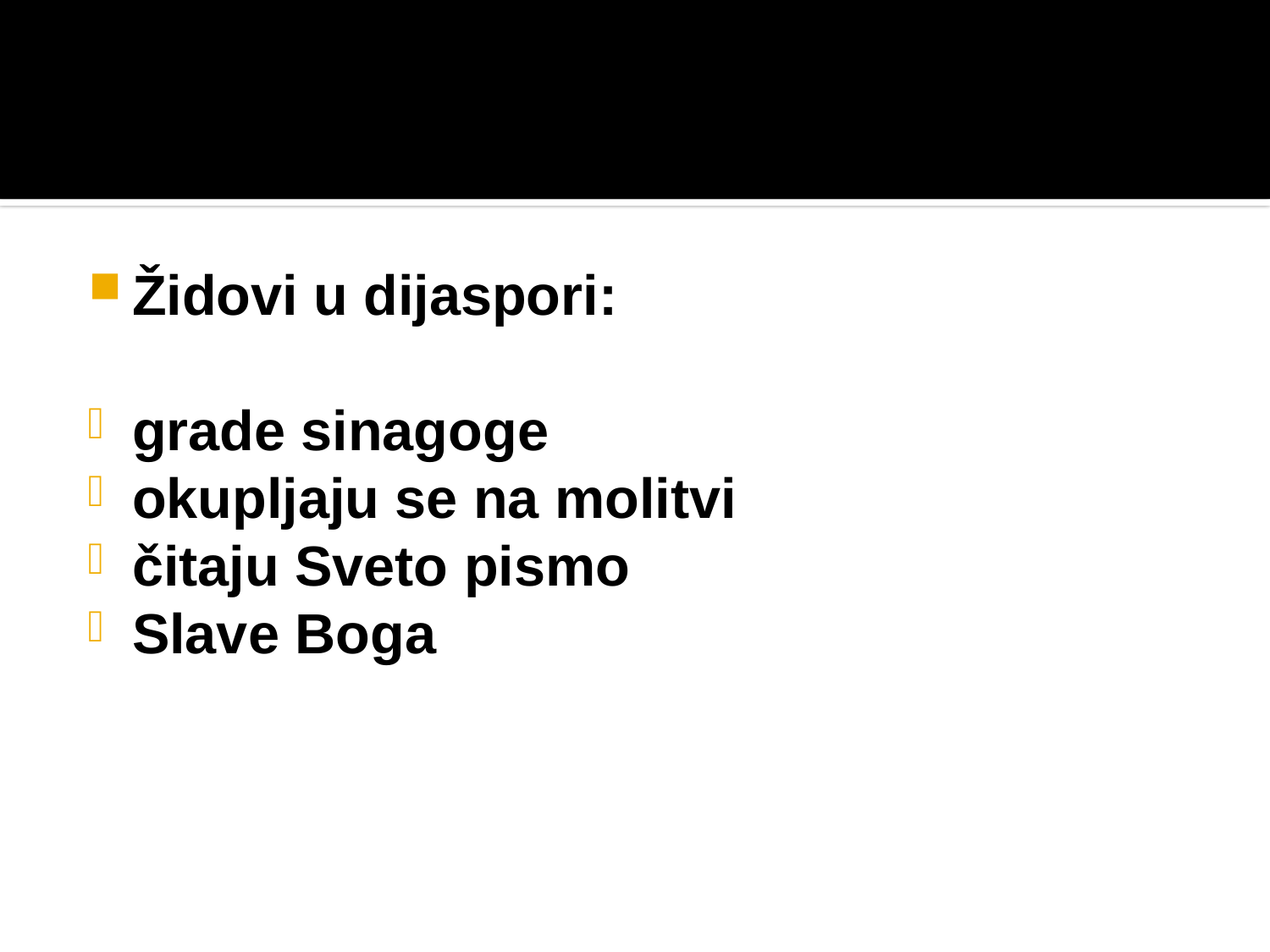

Židovi u dijaspori:

grade sinagoge
okupljaju se na molitvi
čitaju Sveto pismo
Slave Boga